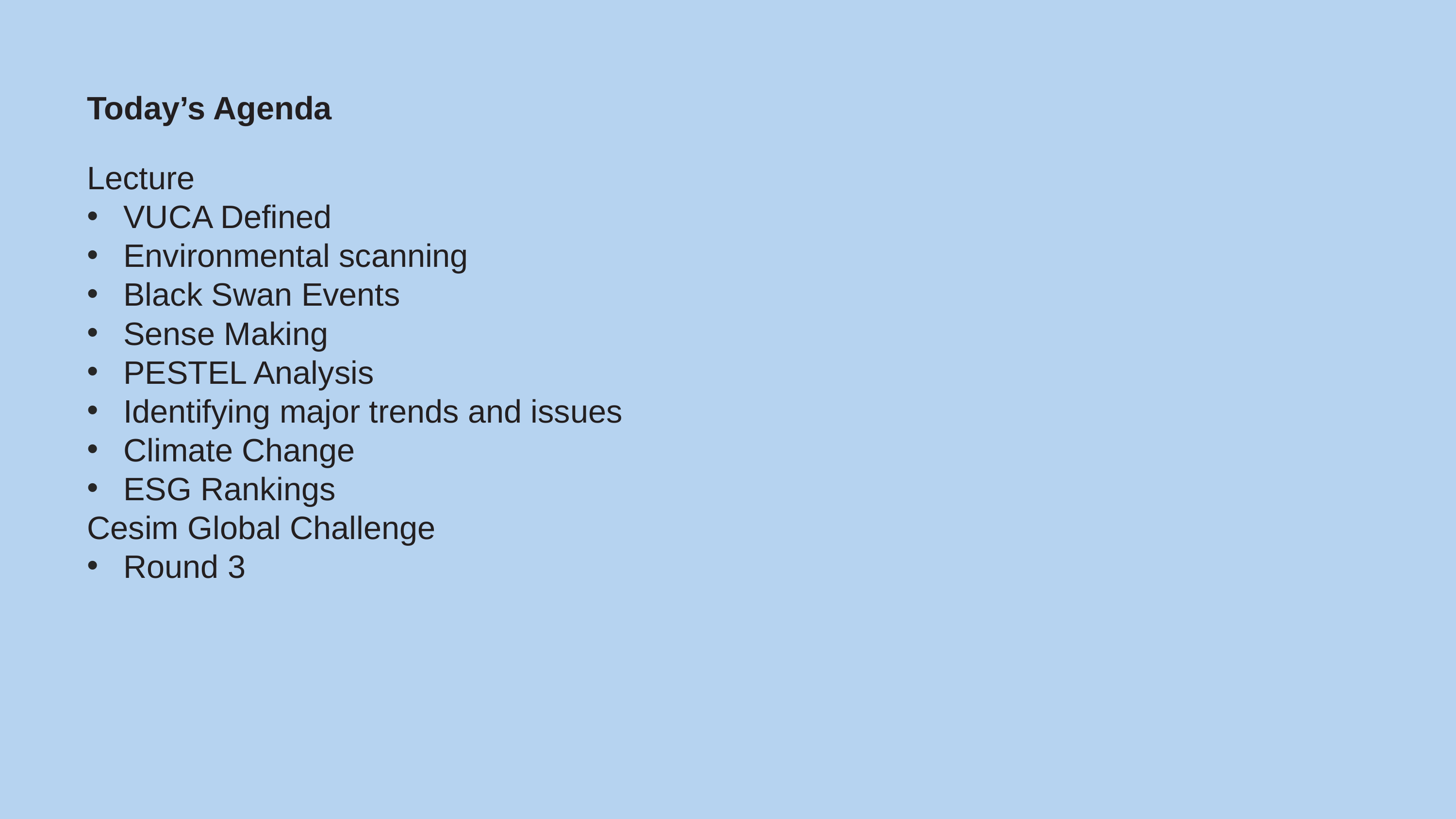

# Today’s Agenda
Lecture
VUCA Defined
Environmental scanning
Black Swan Events
Sense Making
PESTEL Analysis
Identifying major trends and issues
Climate Change
ESG Rankings
Cesim Global Challenge
Round 3